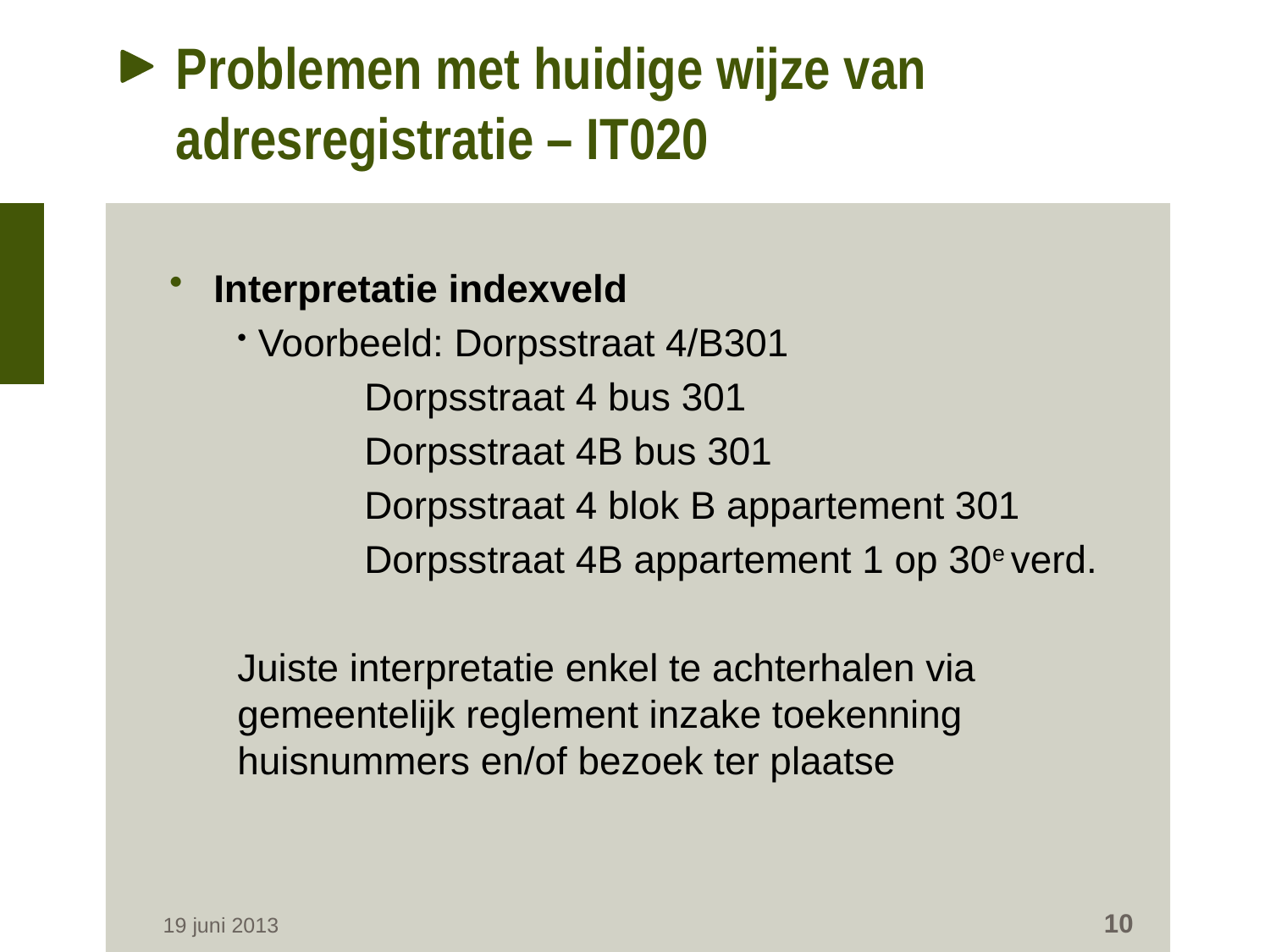

# Problemen met huidige wijze van adresregistratie – IT020
Interpretatie indexveld
Voorbeeld: Dorpsstraat 4/B301
	Dorpsstraat 4 bus 301
	Dorpsstraat 4B bus 301
	Dorpsstraat 4 blok B appartement 301
	Dorpsstraat 4B appartement 1 op 30e verd.

Juiste interpretatie enkel te achterhalen via gemeentelijk reglement inzake toekenning huisnummers en/of bezoek ter plaatse
10
19 juni 2013